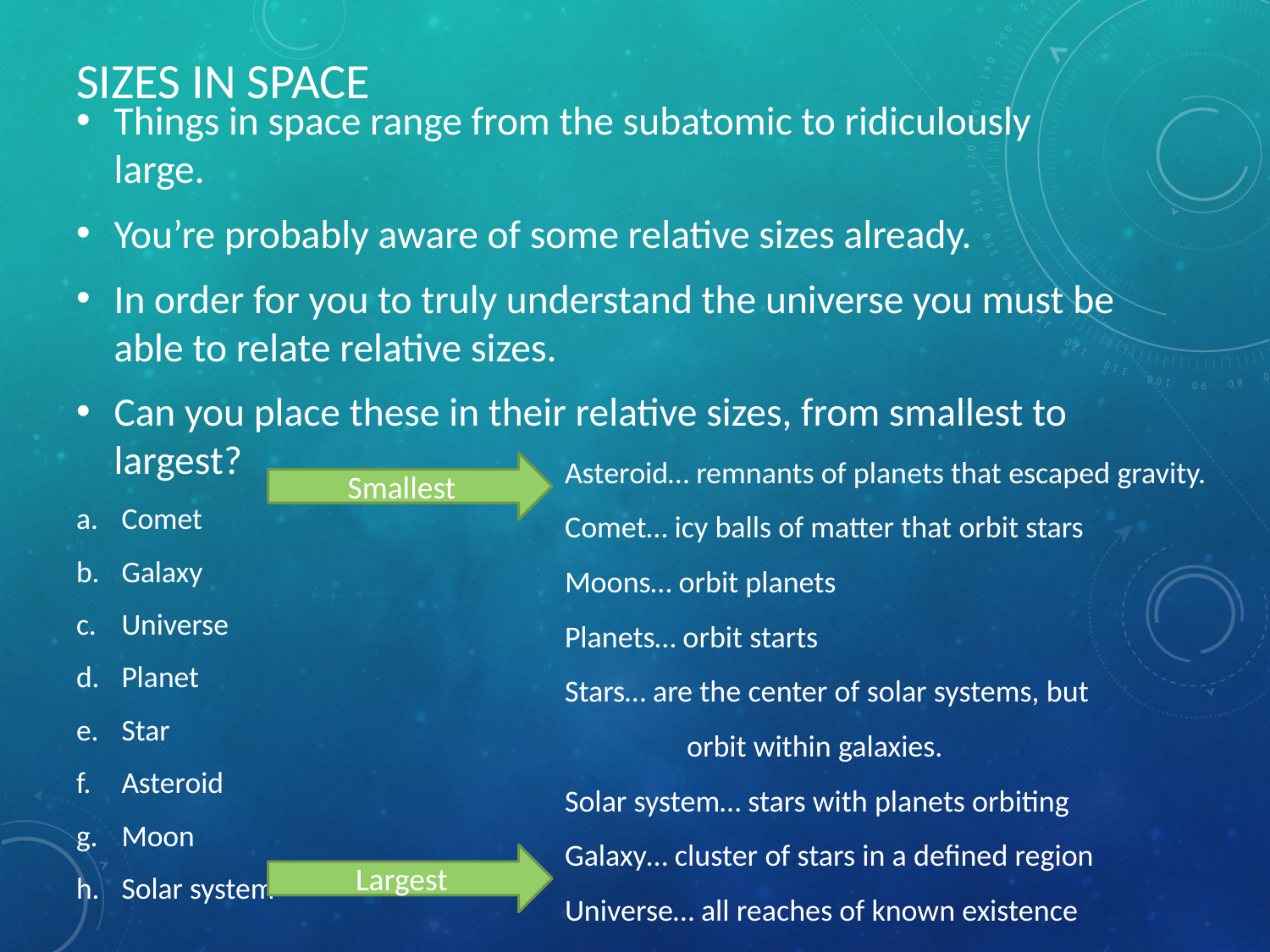

# Sizes in Space
Things in space range from the subatomic to ridiculously large.
You’re probably aware of some relative sizes already.
In order for you to truly understand the universe you must be able to relate relative sizes.
Can you place these in their relative sizes, from smallest to largest?
Comet
Galaxy
Universe
Planet
Star
Asteroid
Moon
Solar system
Asteroid… remnants of planets that escaped gravity.
Comet… icy balls of matter that orbit stars
Moons… orbit planets
Planets… orbit starts
Stars… are the center of solar systems, but 			orbit within galaxies.
Solar system… stars with planets orbiting
Galaxy… cluster of stars in a defined region
Universe… all reaches of known existence
Smallest
Largest